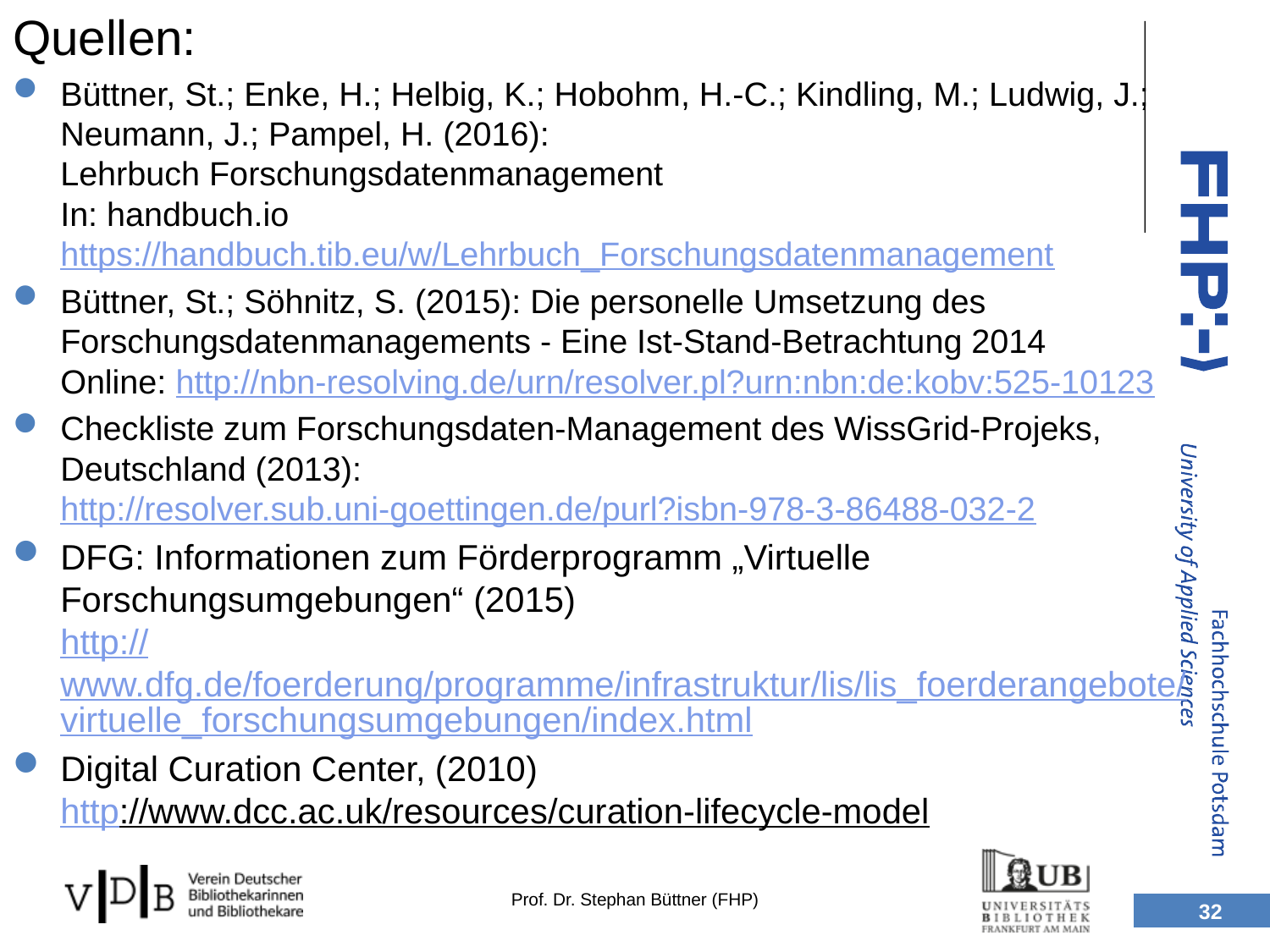

Quellen:
Büttner, St.; Enke, H.; Helbig, K.; Hobohm, H.-C.; Kindling, M.; Ludwig, J.; Neumann, J.; Pampel, H. (2016):
Lehrbuch Forschungsdatenmanagement
In: handbuch.io
https://handbuch.tib.eu/w/Lehrbuch_Forschungsdatenmanagement
Büttner, St.; Söhnitz, S. (2015): Die personelle Umsetzung des Forschungsdatenmanagements - Eine Ist-Stand-Betrachtung 2014
Online: http://nbn-resolving.de/urn/resolver.pl?urn:nbn:de:kobv:525-10123
Checkliste zum Forschungsdaten-Management des WissGrid-Projeks, Deutschland (2013):
http://resolver.sub.uni-goettingen.de/purl?isbn-978-3-86488-032-2
DFG: Informationen zum Förderprogramm „Virtuelle Forschungsumgebungen“ (2015)
http://www.dfg.de/foerderung/programme/infrastruktur/lis/lis_foerderangebote/virtuelle_forschungsumgebungen/index.html
Digital Curation Center, (2010)
http://www.dcc.ac.uk/resources/curation-lifecycle-model

32